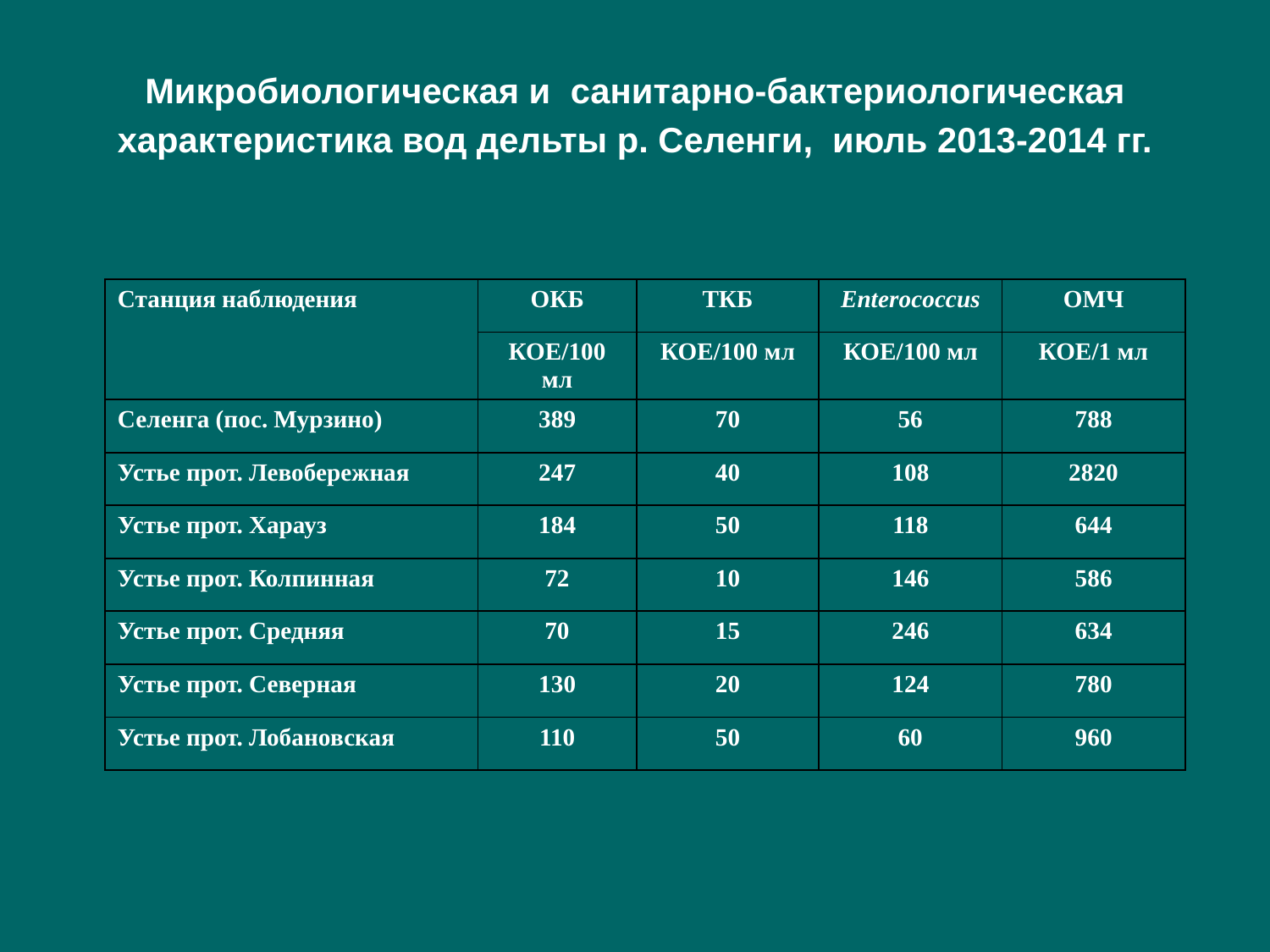

# Микробиологическая и санитарно-бактериологическая характеристика вод дельты р. Селенги,  июль 2013-2014 гг.

| Станция наблюдения | ОКБ | ТКБ | Enterococcus | ОМЧ |
| --- | --- | --- | --- | --- |
|  | КОЕ/100 мл | КОЕ/100 мл | КОЕ/100 мл | КОЕ/1 мл |
| Селенга (пос. Мурзино) | 389 | 70 | 56 | 788 |
| Устье прот. Левобережная | 247 | 40 | 108 | 2820 |
| Устье прот. Харауз | 184 | 50 | 118 | 644 |
| Устье прот. Колпинная | 72 | 10 | 146 | 586 |
| Устье прот. Средняя | 70 | 15 | 246 | 634 |
| Устье прот. Северная | 130 | 20 | 124 | 780 |
| Устье прот. Лобановская | 110 | 50 | 60 | 960 |